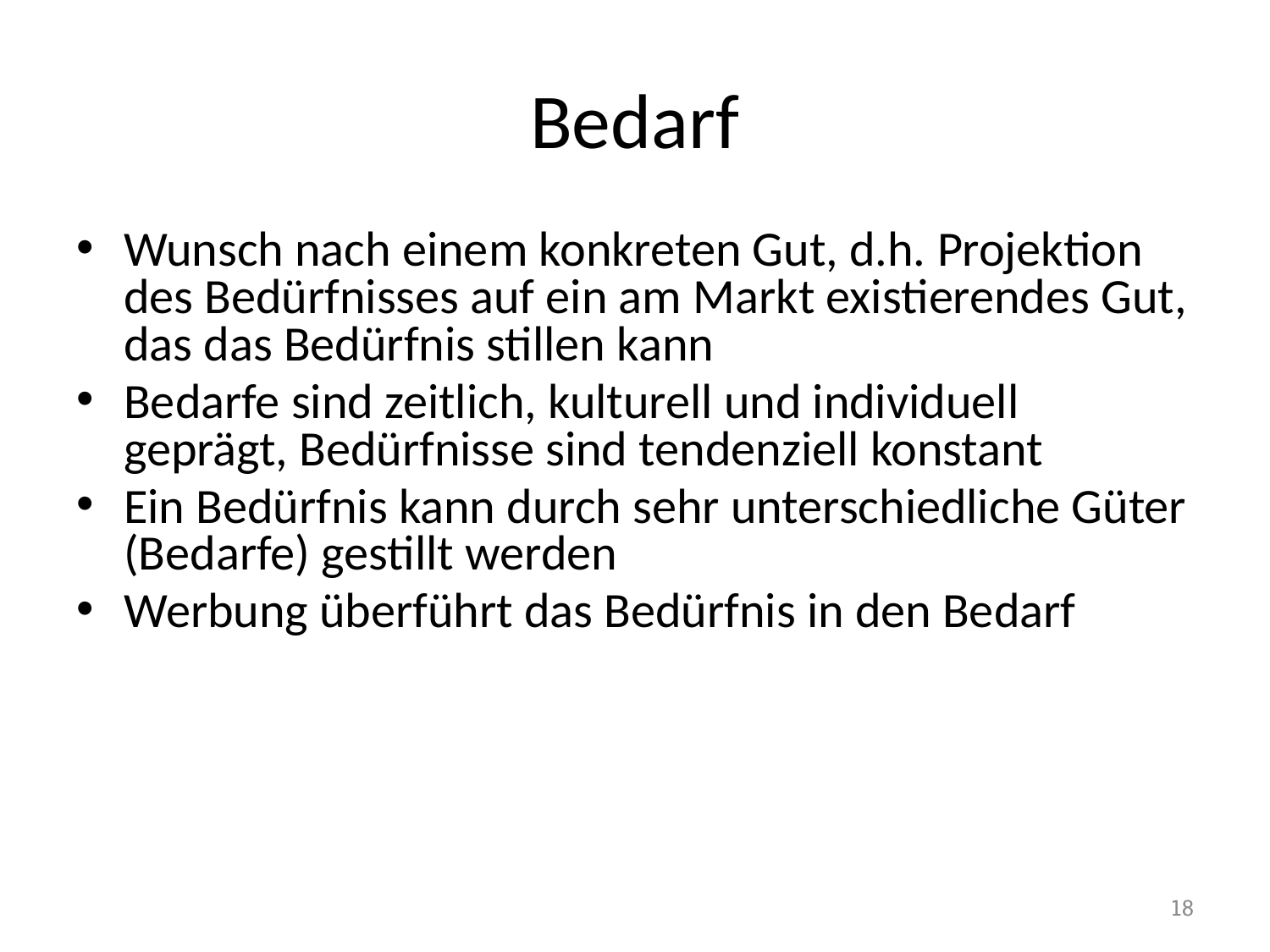

# Bedarf
Wunsch nach einem konkreten Gut, d.h. Projektion des Bedürfnisses auf ein am Markt existierendes Gut, das das Bedürfnis stillen kann
Bedarfe sind zeitlich, kulturell und individuell geprägt, Bedürfnisse sind tendenziell konstant
Ein Bedürfnis kann durch sehr unterschiedliche Güter (Bedarfe) gestillt werden
Werbung überführt das Bedürfnis in den Bedarf
18